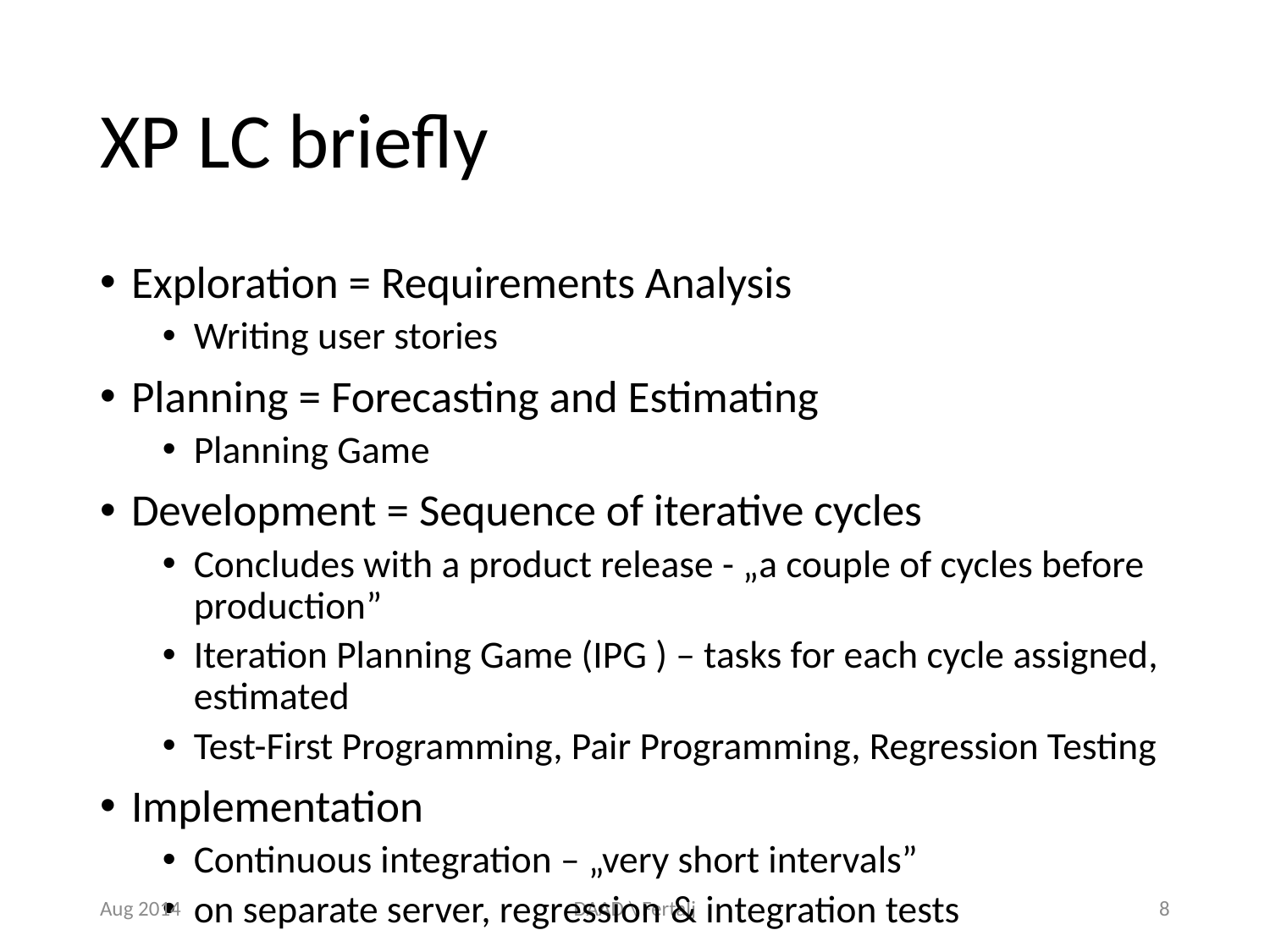

# XP LC briefly
Exploration = Requirements Analysis
Writing user stories
Planning = Forecasting and Estimating
Planning Game
Development = Sequence of iterative cycles
Concludes with a product release - „a couple of cycles before production”
Iteration Planning Game (IPG ) – tasks for each cycle assigned, estimated
Test-First Programming, Pair Programming, Regression Testing
Implementation
Continuous integration – „very short intervals”
on separate server, regression & integration tests

Aug 2014
DAAD \ Fertalj
8